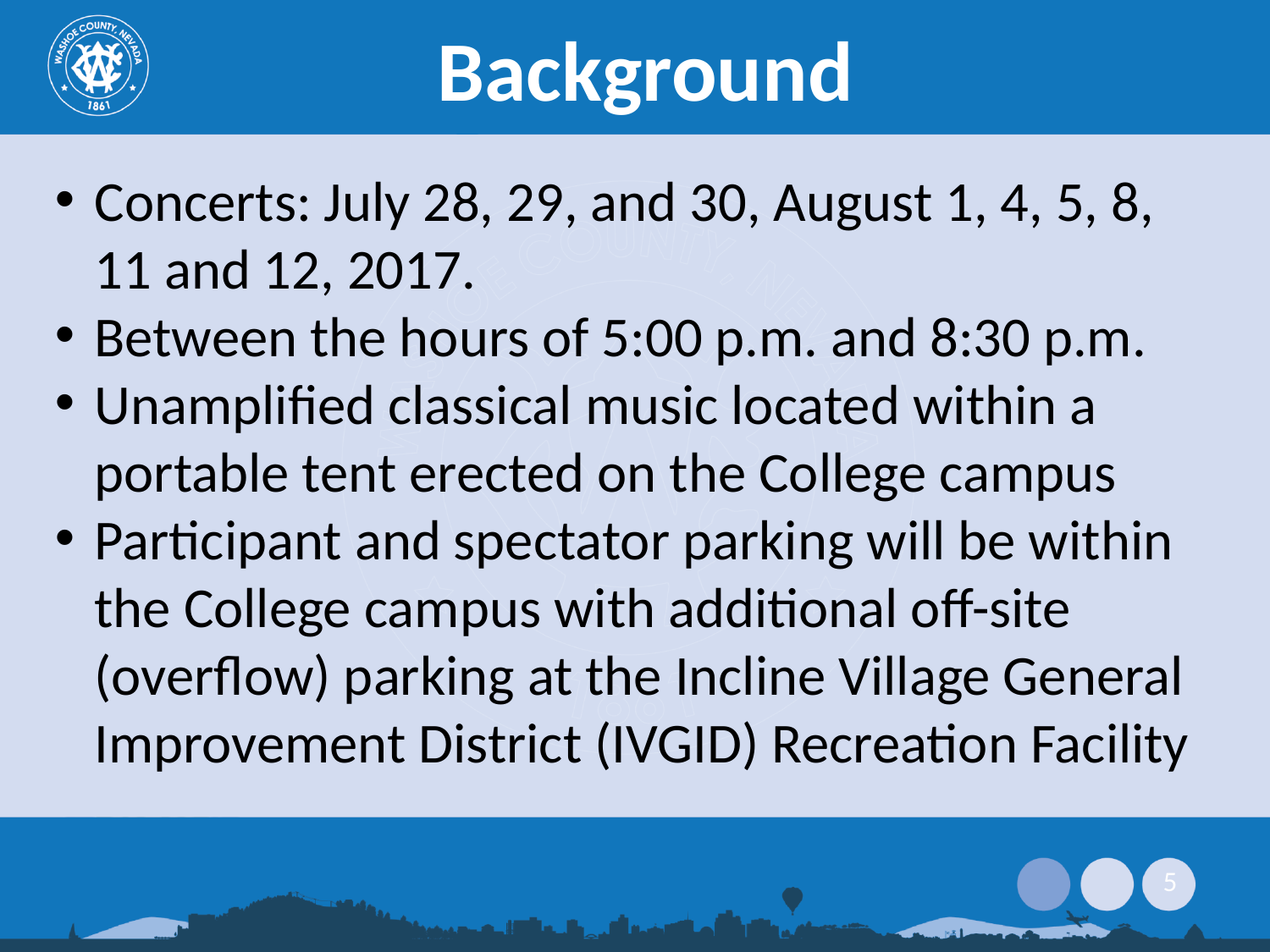

# Background
Concerts: July 28, 29, and 30, August 1, 4, 5, 8, 11 and 12, 2017.
Between the hours of 5:00 p.m. and 8:30 p.m.
Unamplified classical music located within a portable tent erected on the College campus
Participant and spectator parking will be within the College campus with additional off-site (overflow) parking at the Incline Village General Improvement District (IVGID) Recreation Facility